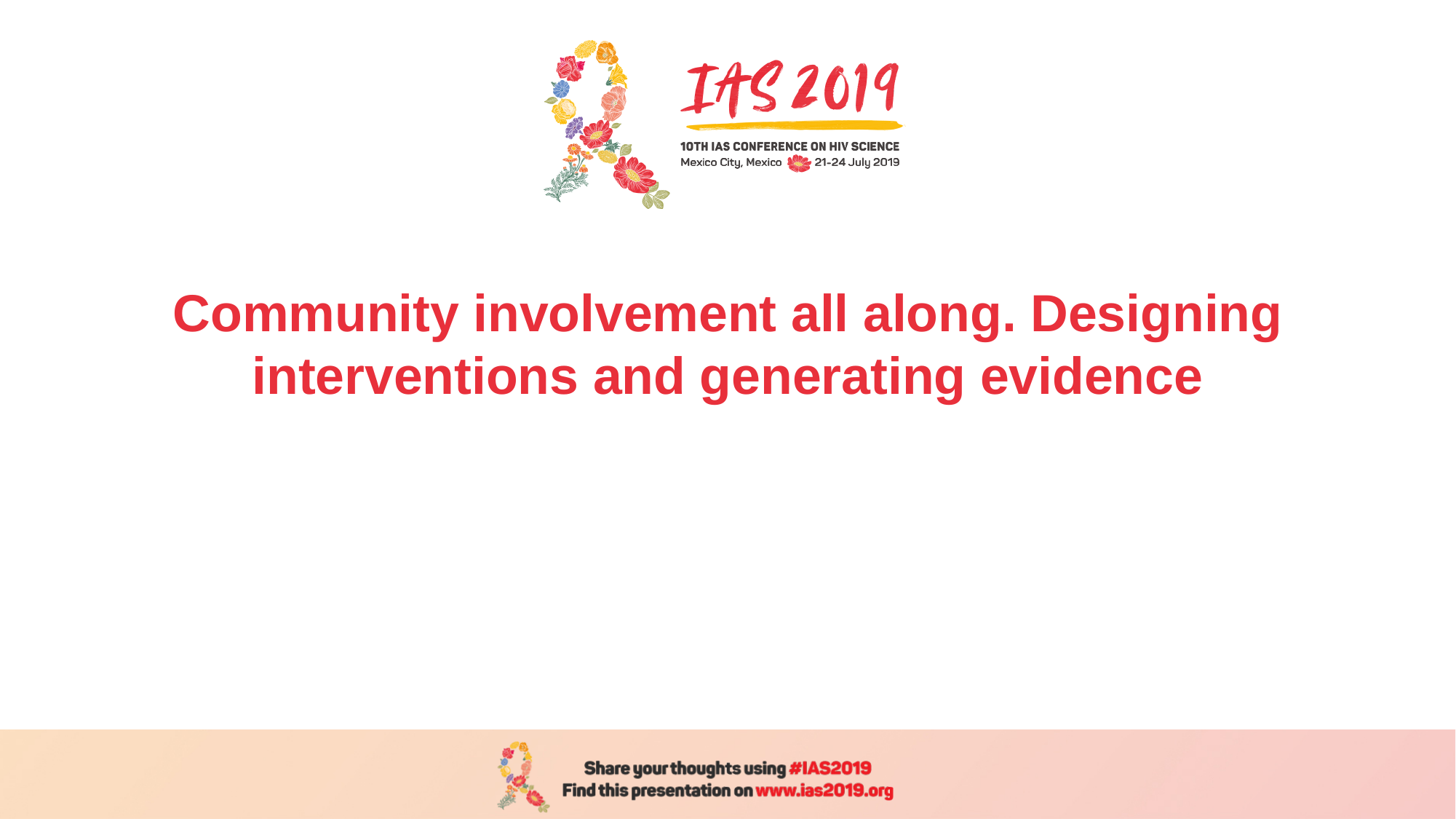

# Community involvement all along. Designing interventions and generating evidence